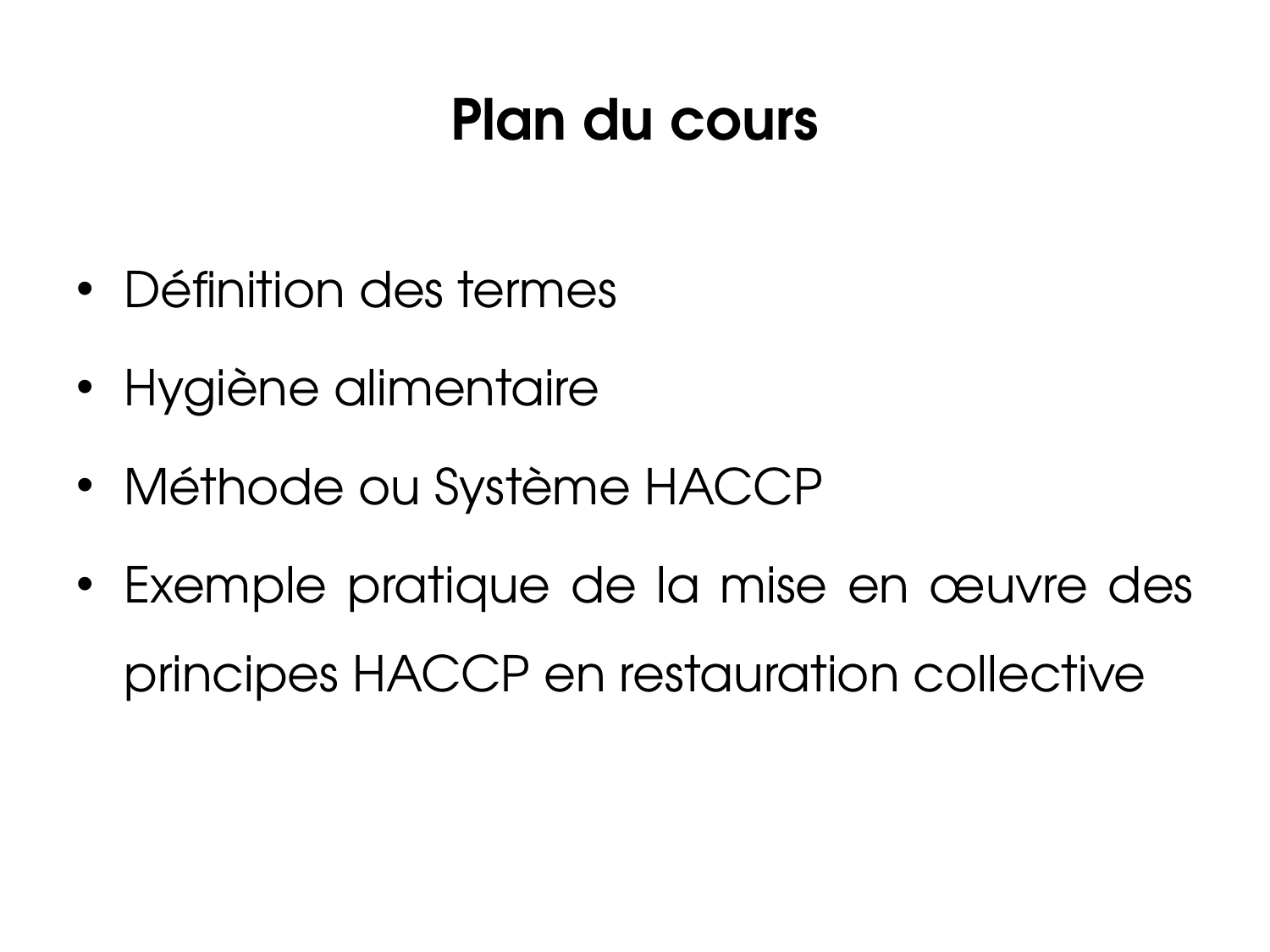

# Plan du cours
Définition des termes
Hygiène alimentaire
Méthode ou Système HACCP
Exemple pratique de la mise en œuvre des principes HACCP en restauration collective